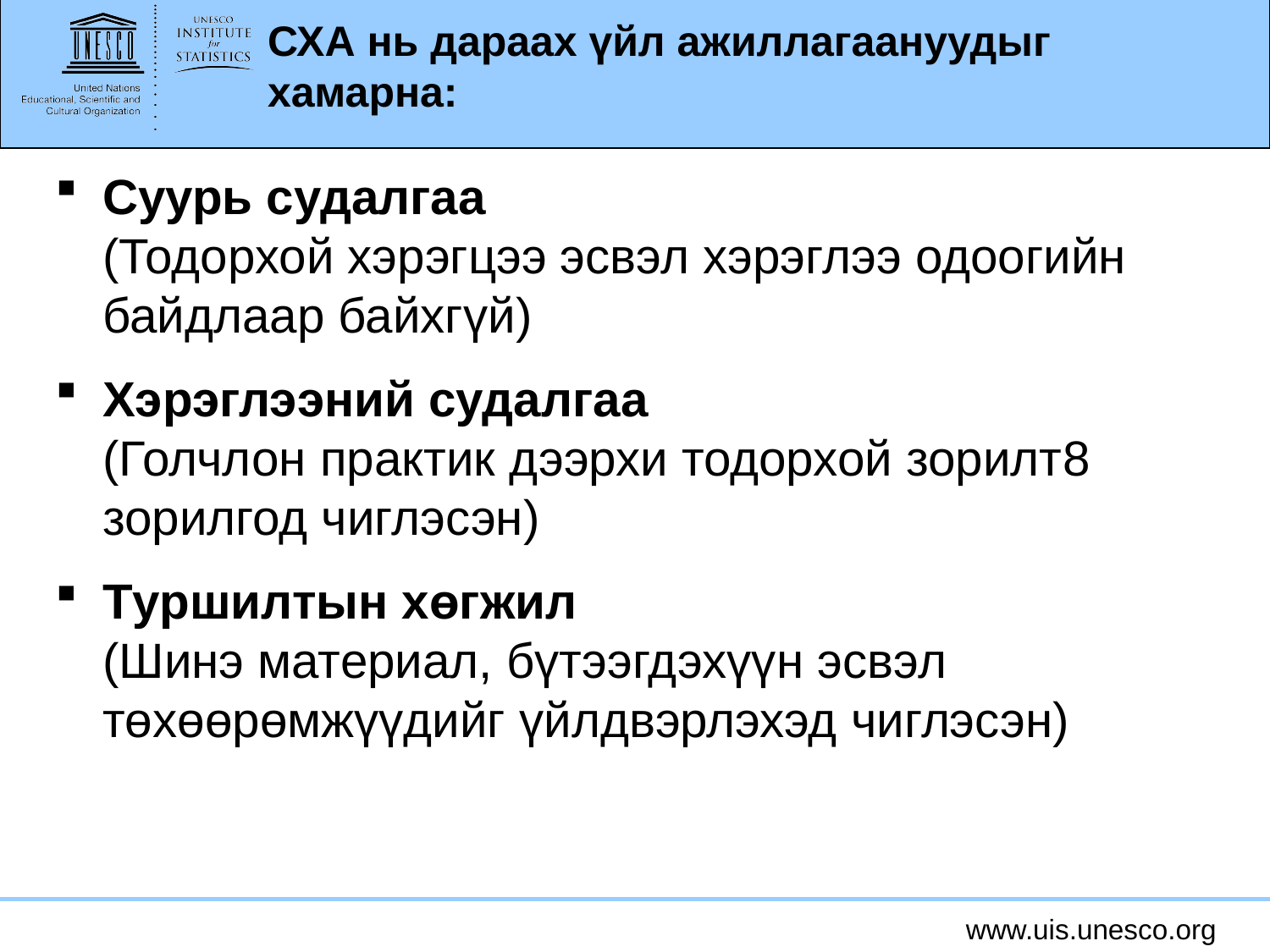

# СХА нь дараах үйл ажиллагаануудыг хамарна:
Суурь судалгаа
(Тодорхой хэрэгцээ эсвэл хэрэглээ одоогийн байдлаар байхгүй)
Хэрэглээний судалгаа
(Голчлон практик дээрхи тодорхой зорилт8 зорилгод чиглэсэн)
Туршилтын хөгжил
(Шинэ материал, бүтээгдэхүүн эсвэл төхөөрөмжүүдийг үйлдвэрлэхэд чиглэсэн)